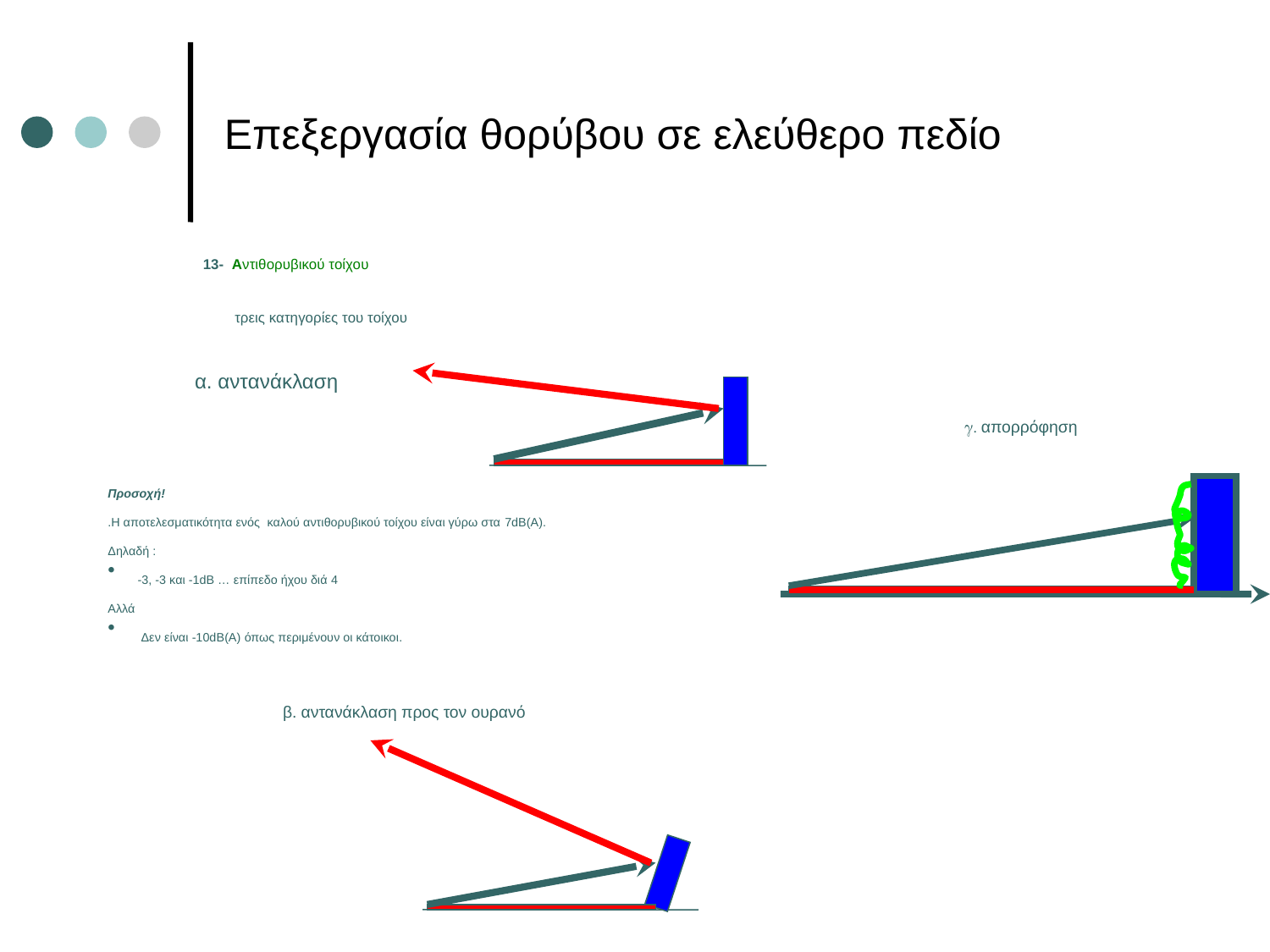

# Επεξεργασία θορύβου σε ελεύθερο πεδίο
13-  Αντιθορυβικού τοίχου
τρεις κατηγορίες του τοίχου

α. αντανάκλαση

γ. απορρόφηση
Προσοχή!
.Η αποτελεσματικότητα ενός  καλού αντιθορυβικού τοίχου είναι γύρω στα 7dB(A).
Δηλαδή :
-3, -3 και -1dB … επίπεδο ήχου διά 4
Αλλά
 Δεν είναι -10dB(A) όπως περιμένουν οι κάτοικοι.

β. αντανάκλαση προς τον ουρανό